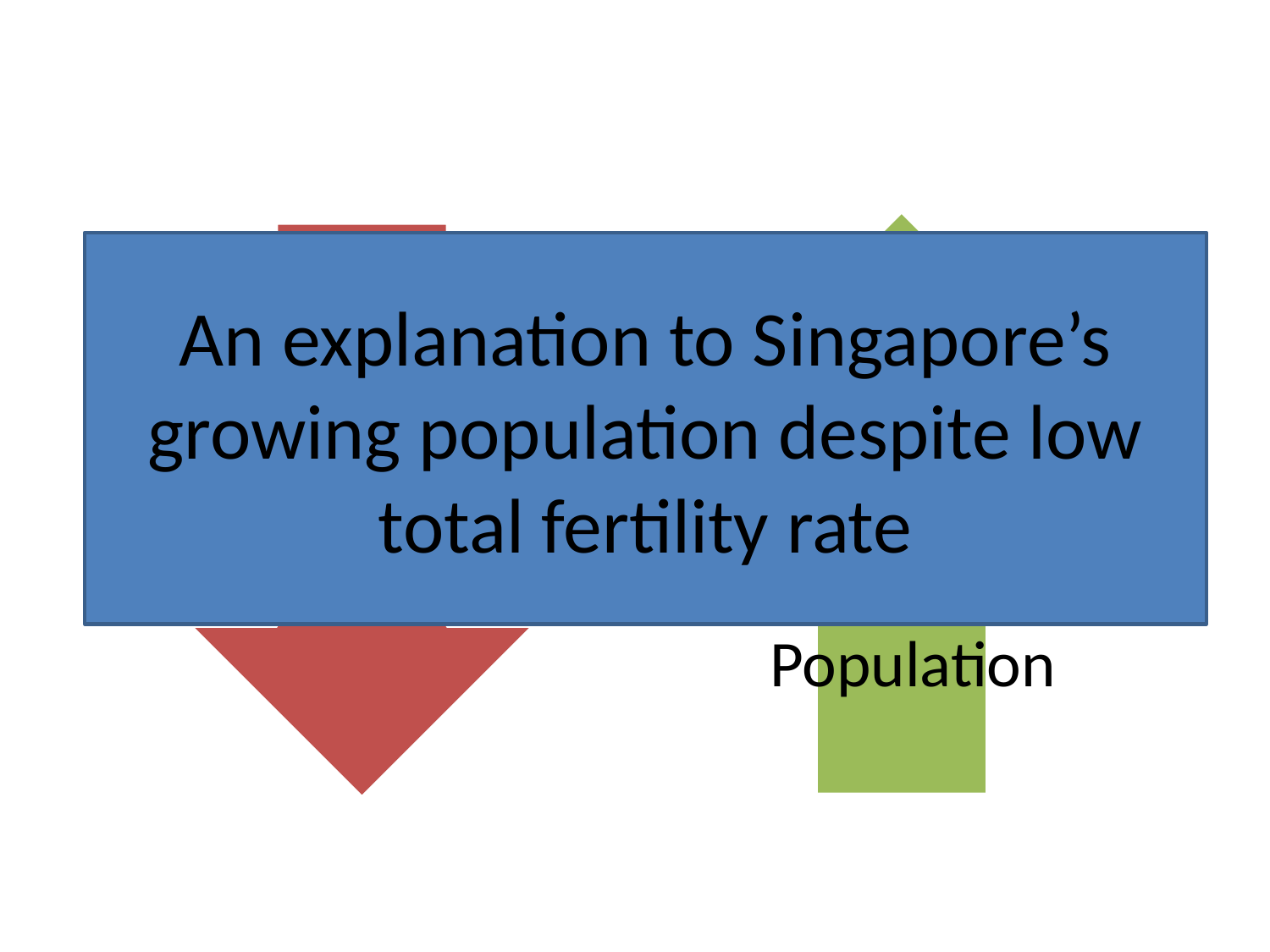

#
TFR
Population
An explanation to Singapore’s growing population despite low total fertility rate